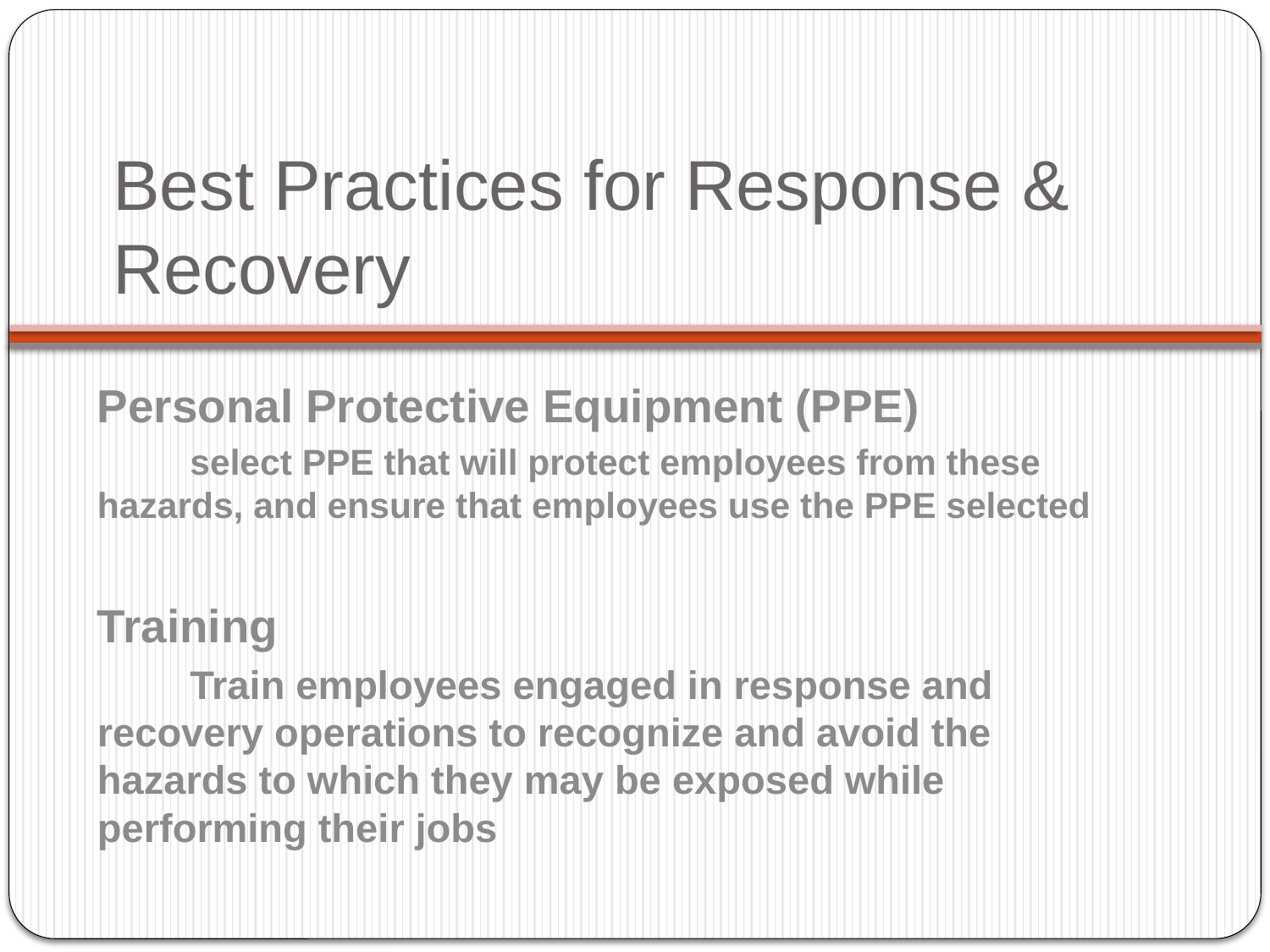

# Best Practices for Response & Recovery
Personal Protective Equipment (PPE)
	select PPE that will protect employees from these hazards, and ensure that employees use the PPE selected

Training
	Train employees engaged in response and recovery operations to recognize and avoid the hazards to which they may be exposed while performing their jobs